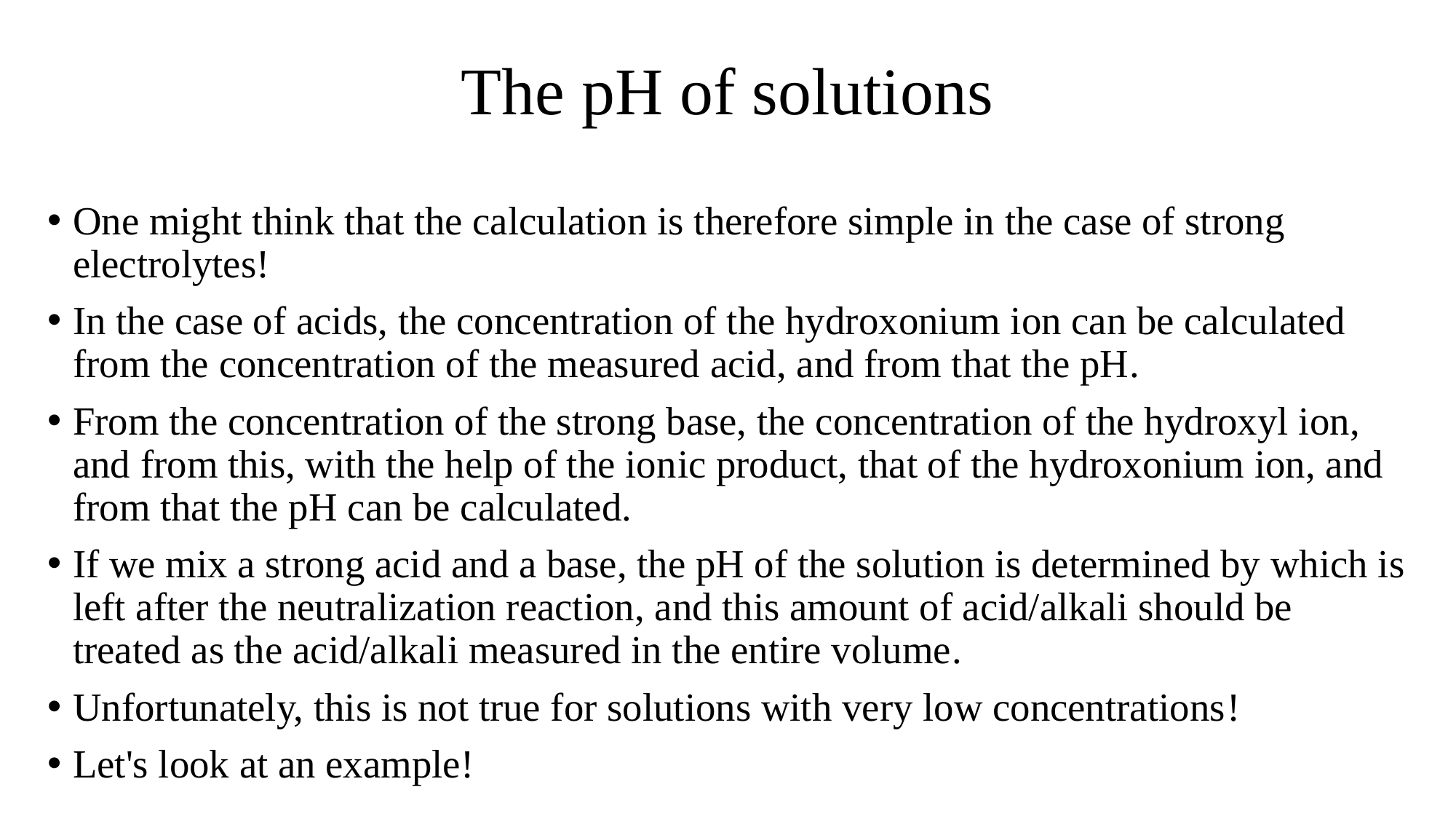

# The pH of solutions
One might think that the calculation is therefore simple in the case of strong electrolytes!
In the case of acids, the concentration of the hydroxonium ion can be calculated from the concentration of the measured acid, and from that the pH.
From the concentration of the strong base, the concentration of the hydroxyl ion, and from this, with the help of the ionic product, that of the hydroxonium ion, and from that the pH can be calculated.
If we mix a strong acid and a base, the pH of the solution is determined by which is left after the neutralization reaction, and this amount of acid/alkali should be treated as the acid/alkali measured in the entire volume.
Unfortunately, this is not true for solutions with very low concentrations!
Let's look at an example!